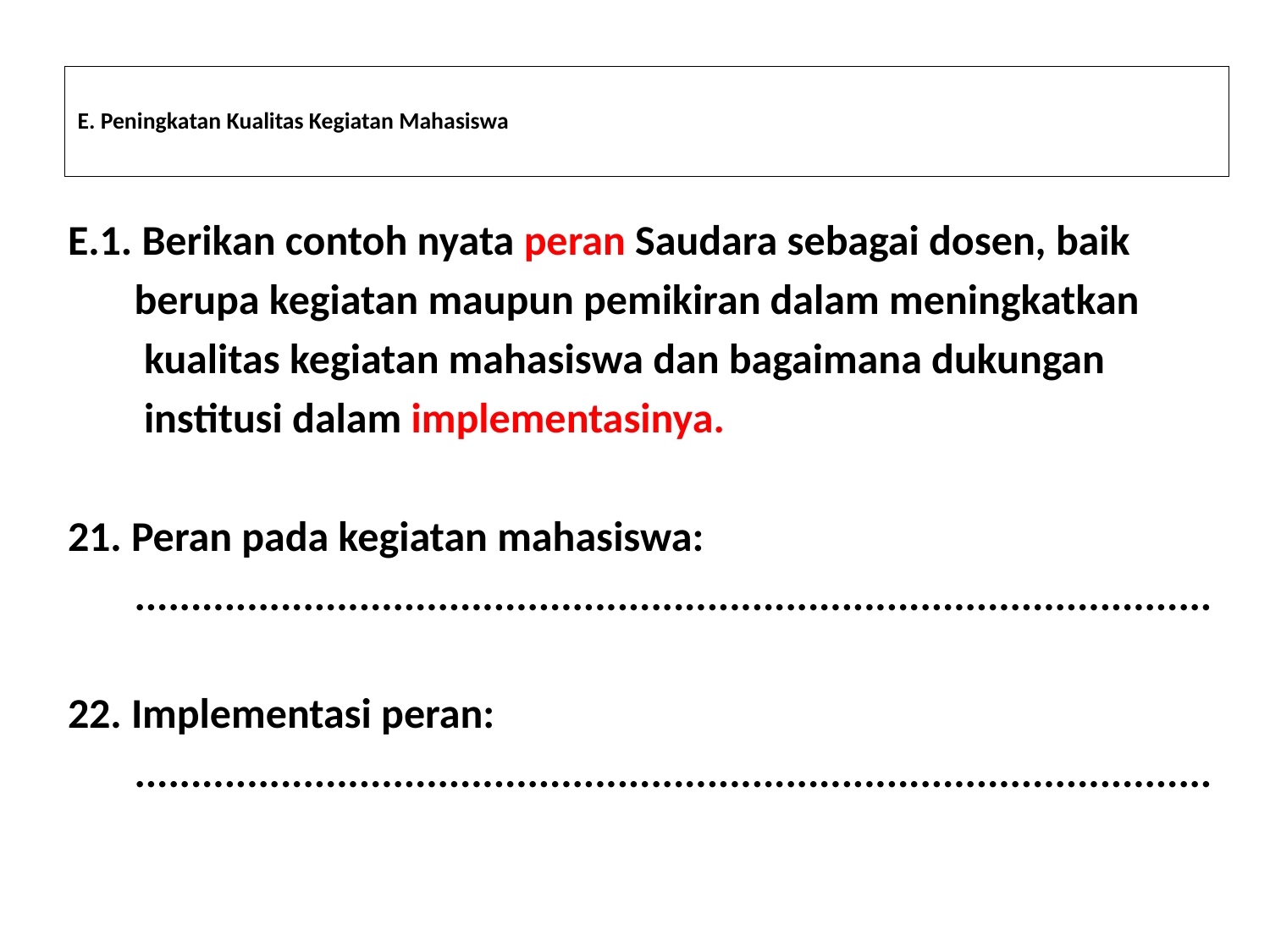

# E. Peningkatan Kualitas Kegiatan Mahasiswa
E.1. Berikan contoh nyata peran Saudara sebagai dosen, baik
       berupa kegiatan maupun pemikiran dalam meningkatkan
        kualitas kegiatan mahasiswa dan bagaimana dukungan
        institusi dalam implementasinya.

21. Peran pada kegiatan mahasiswa:
       ................................................................................................

22. Implementasi peran:
       ................................................................................................